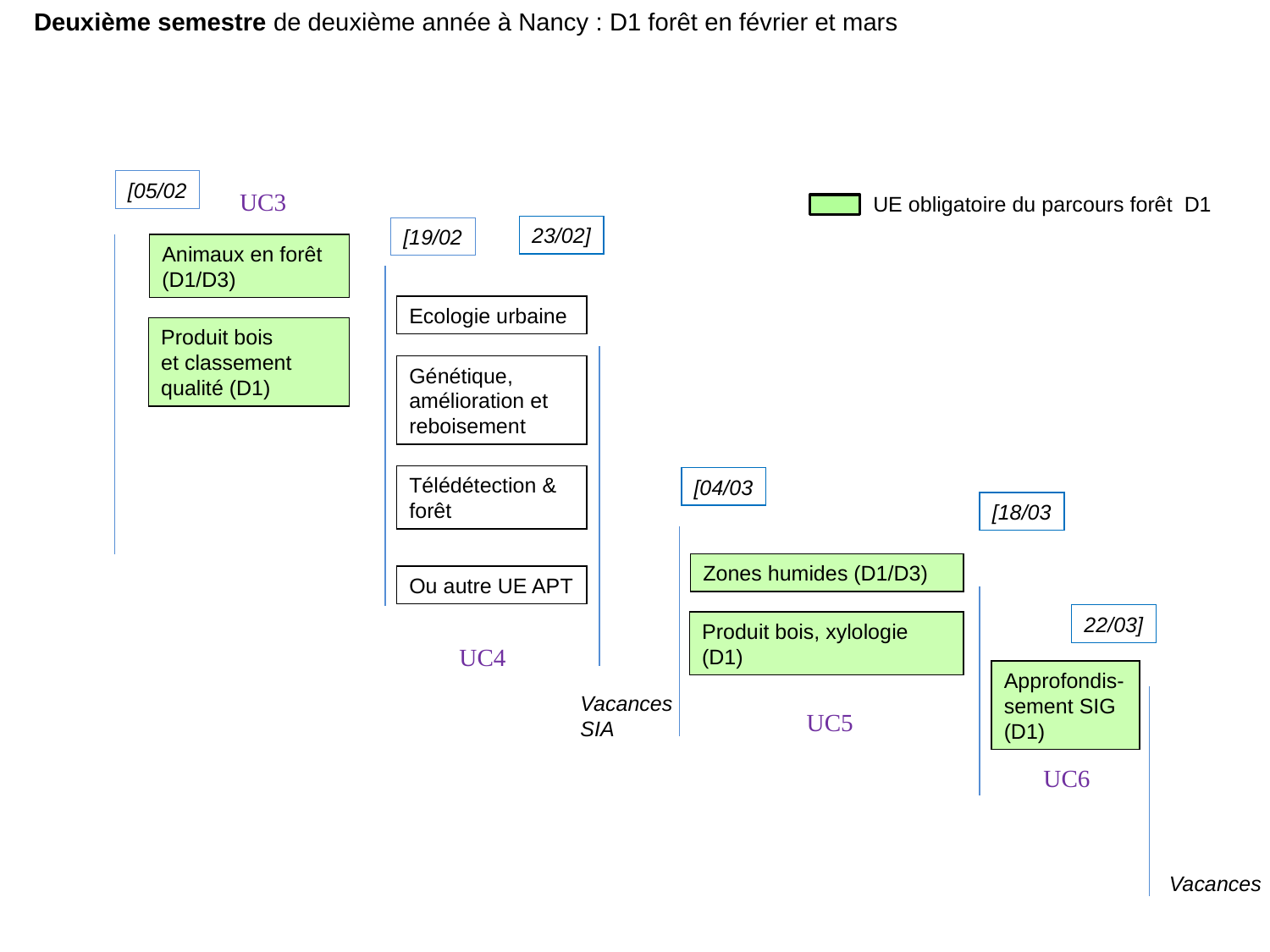

Deuxième semestre de deuxième année à Nancy : D1 forêt en février et mars
[05/02
UC3
UE obligatoire du parcours forêt  D1

23/02]
[19/02
Animaux en forêt (D1/D3)
Ecologie urbaine
Produit bois
et classement qualité (D1)
Génétique, amélioration et reboisement
Télédétection & forêt
[04/03
[18/03
Zones humides (D1/D3)
Ou autre UE APT
22/03]
Produit bois, xylologie (D1)
UC4
Approfondis-sement SIG (D1)
Vacances
SIA
UC5
UC6
Vacances